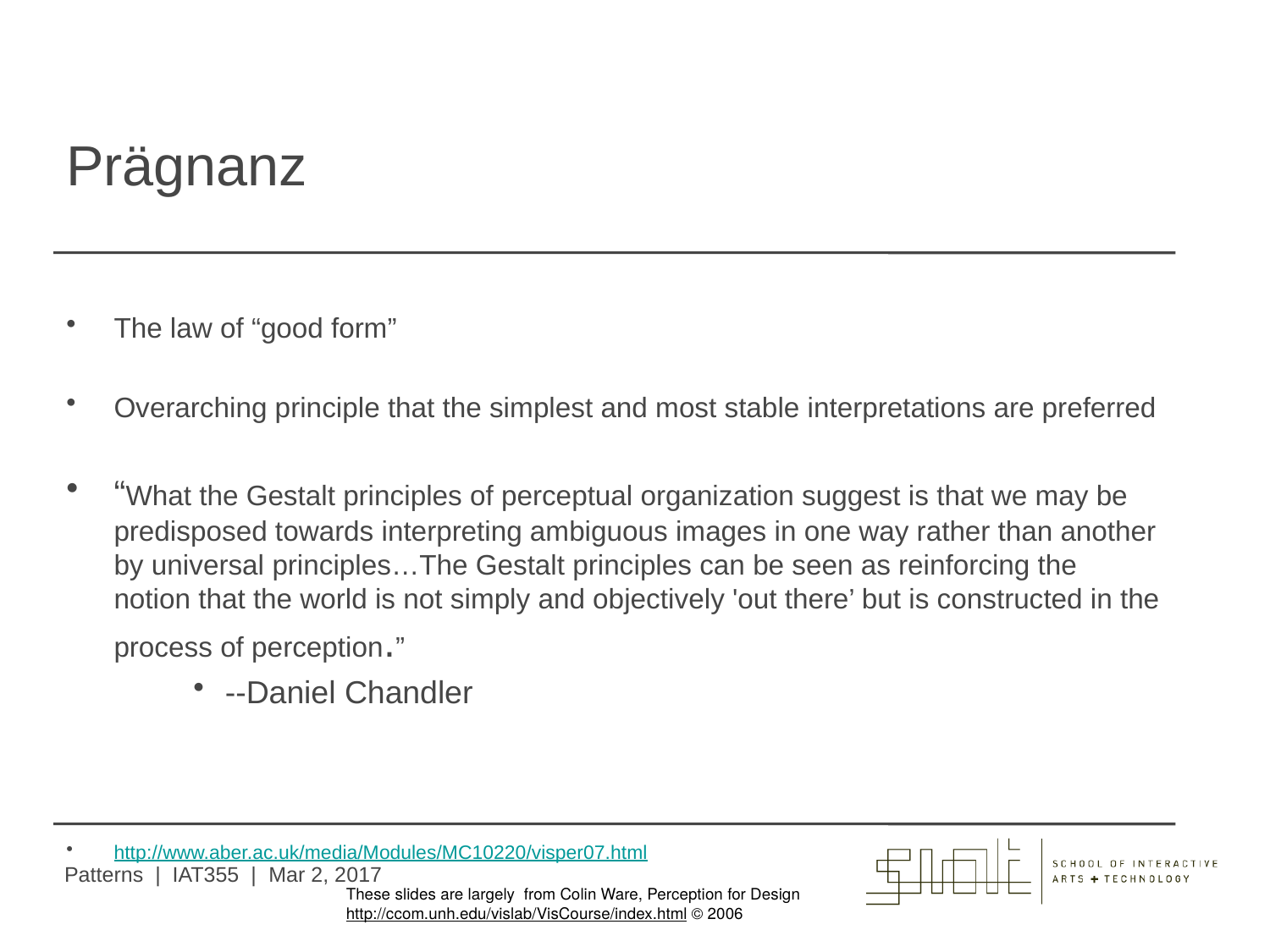

# Prägnanz

The law of “good form”

Overarching principle that the simplest and most stable interpretations are preferred

“What the Gestalt principles of perceptual organization suggest is that we may be predisposed towards interpreting ambiguous images in one way rather than another by universal principles…The Gestalt principles can be seen as reinforcing the notion that the world is not simply and objectively 'out there’ but is constructed in the process of perception.”
--Daniel Chandler

http://www.aber.ac.uk/media/Modules/MC10220/visper07.html

Patterns  |  IAT355  |  Mar 2, 2017